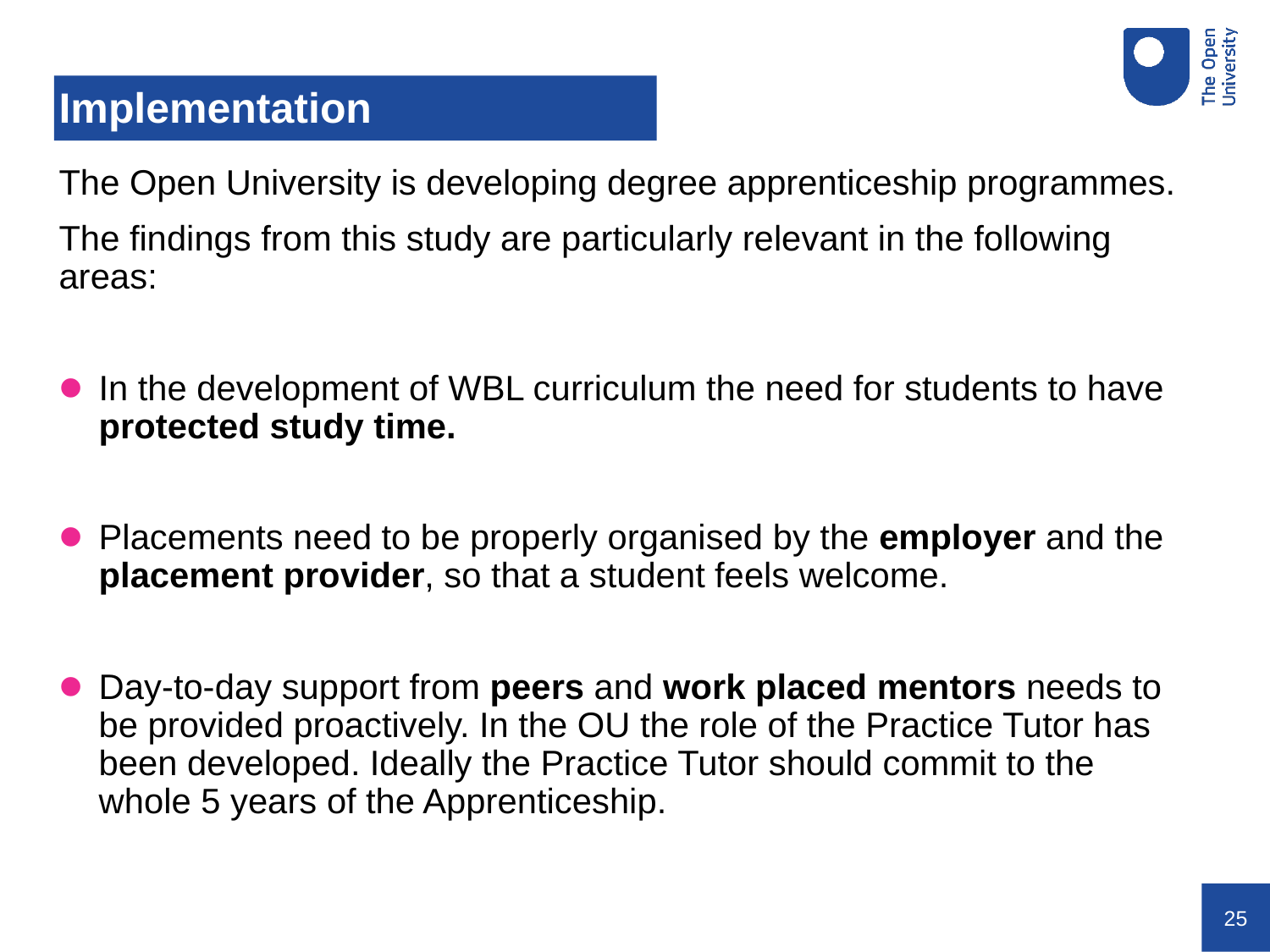

# Implementation

The Open University is developing degree apprenticeship programmes.
The findings from this study are particularly relevant in the following areas:

In the development of WBL curriculum the need for students to have protected study time.

Placements need to be properly organised by the employer and the placement provider, so that a student feels welcome.

Day-to-day support from peers and work placed mentors needs to be provided proactively. In the OU the role of the Practice Tutor has been developed. Ideally the Practice Tutor should commit to the whole 5 years of the Apprenticeship.